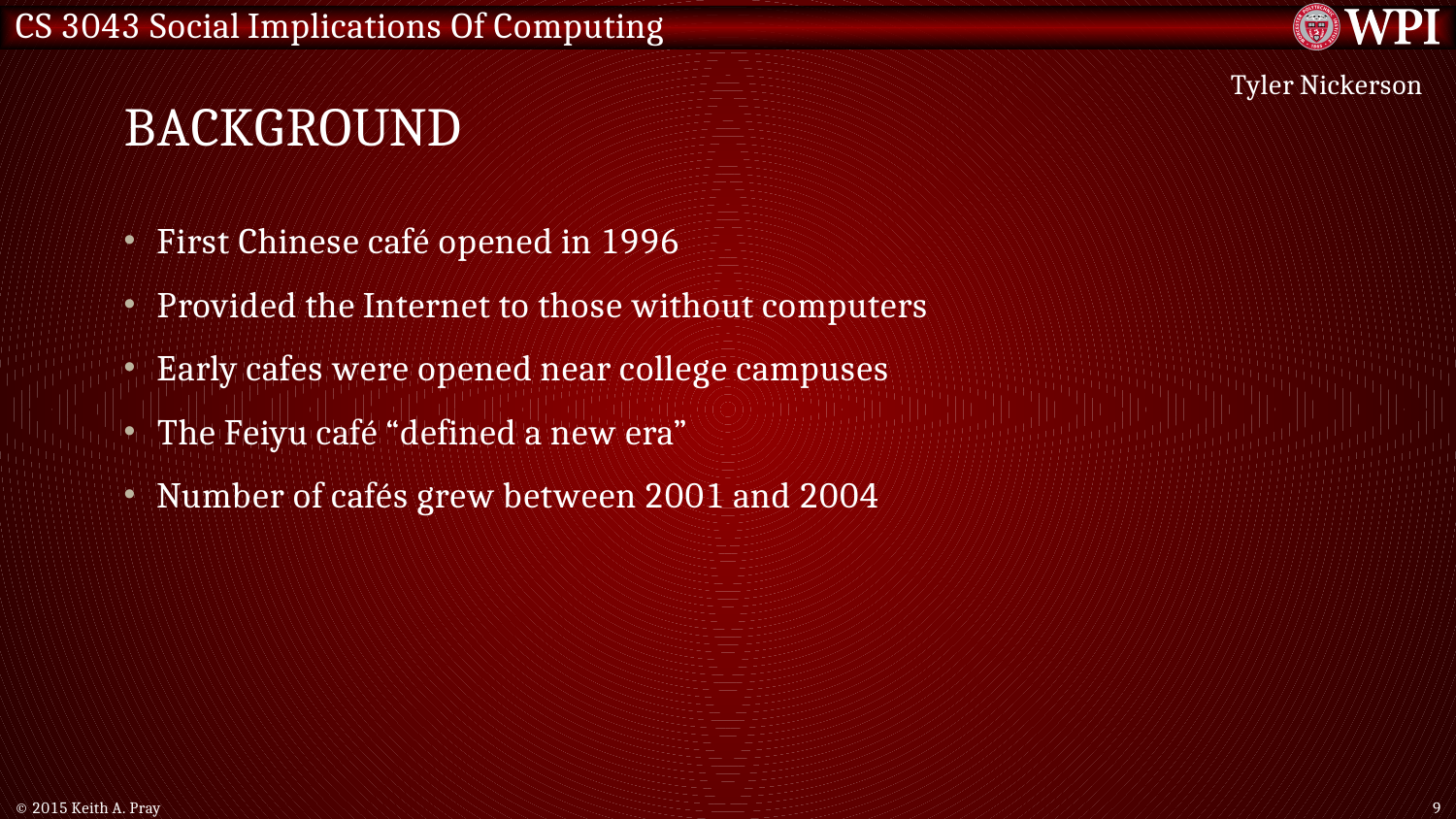

# Background
Tyler Nickerson
First Chinese café opened in 1996
Provided the Internet to those without computers
Early cafes were opened near college campuses
The Feiyu café “defined a new era”
Number of cafés grew between 2001 and 2004
© 2015 Keith A. Pray
9